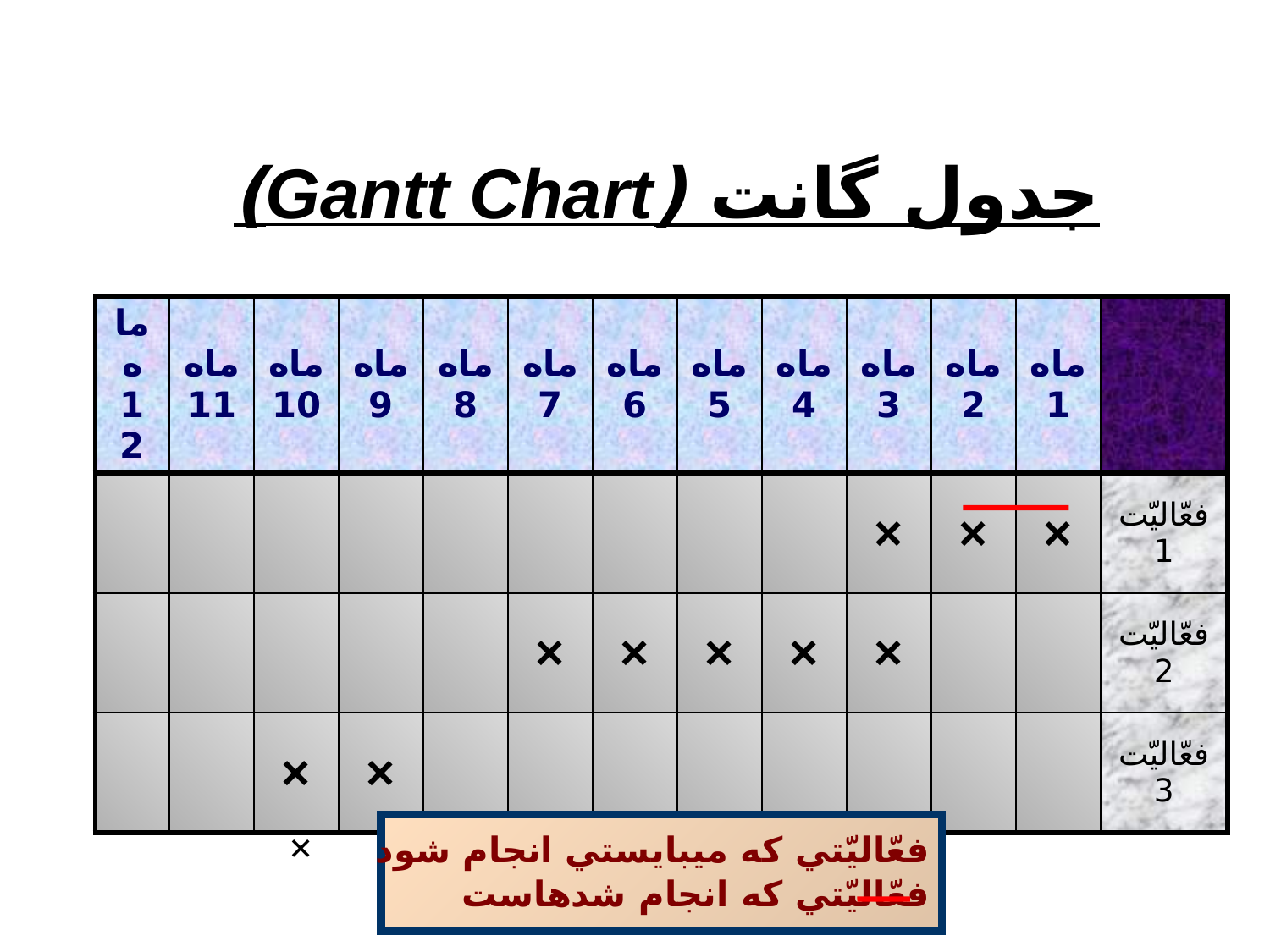

# جدول گانت (Gantt Chart)
| ماه 12 | ماه 11 | ماه 10 | ماه 9 | ماه 8 | ماه 7 | ماه 6 | ماه 5 | ماه 4 | ماه 3 | ماه 2 | ماه 1 |  |
| --- | --- | --- | --- | --- | --- | --- | --- | --- | --- | --- | --- | --- |
|  |  |  |  |  |  |  |  |  | × | × | × | فعّاليّت 1 |
|  |  |  |  |  | × | × | × | × | × |  |  | فعّاليّت 2 |
|  |  | × | × |  |  |  |  |  |  |  |  | فعّاليّت 3 |

   ×       فعّاليّتي كه مي‏بايستي انجام شود
            فعّاليّتي كه انجام شده‏است